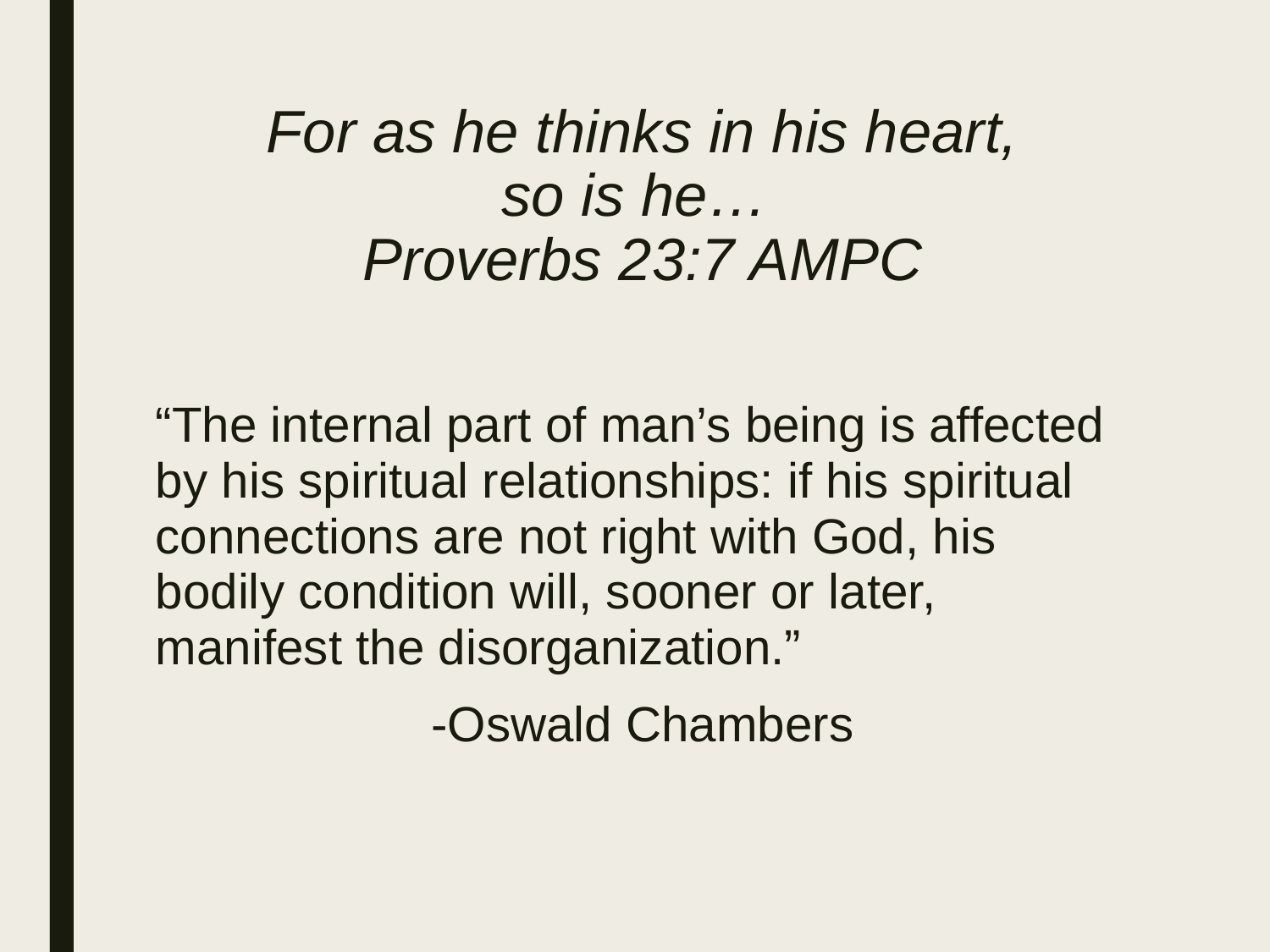

# For as he thinks in his heart, so is he… Proverbs 23:7 AMPC

“The internal part of man’s being is affected by his spiritual relationships: if his spiritual connections are not right with God, his bodily condition will, sooner or later, manifest the disorganization.”
-Oswald Chambers